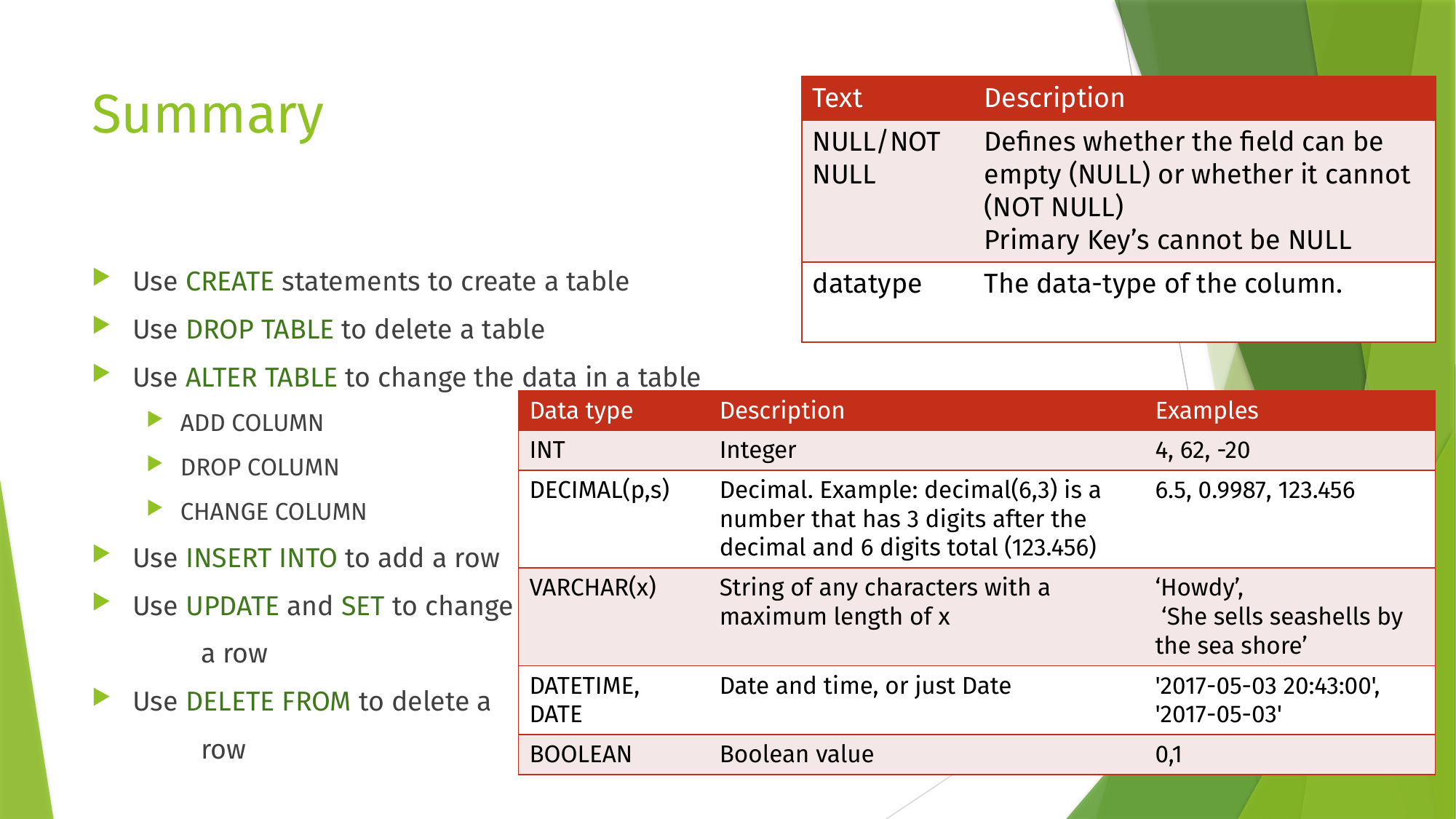

# Summary
| Text | Description |
| --- | --- |
| NULL/NOT NULL | Defines whether the field can be empty (NULL) or whether it cannot (NOT NULL) Primary Key’s cannot be NULL |
| datatype | The data-type of the column. |
Use CREATE statements to create a table
Use DROP TABLE to delete a table
Use ALTER TABLE to change the data in a table
ADD COLUMN
DROP COLUMN
CHANGE COLUMN
Use INSERT INTO to add a row
Use UPDATE and SET to change
	a row
Use DELETE FROM to delete a
	row

| Data type | Description | Examples |
| --- | --- | --- |
| INT | Integer | 4, 62, -20 |
| DECIMAL(p,s) | Decimal. Example: decimal(6,3) is a number that has 3 digits after the decimal and 6 digits total (123.456) | 6.5, 0.9987, 123.456 |
| VARCHAR(x) | String of any characters with a maximum length of x | ‘Howdy’, ‘She sells seashells by the sea shore’ |
| DATETIME, DATE | Date and time, or just Date | '2017-05-03 20:43:00', '2017-05-03' |
| BOOLEAN | Boolean value | 0,1 |